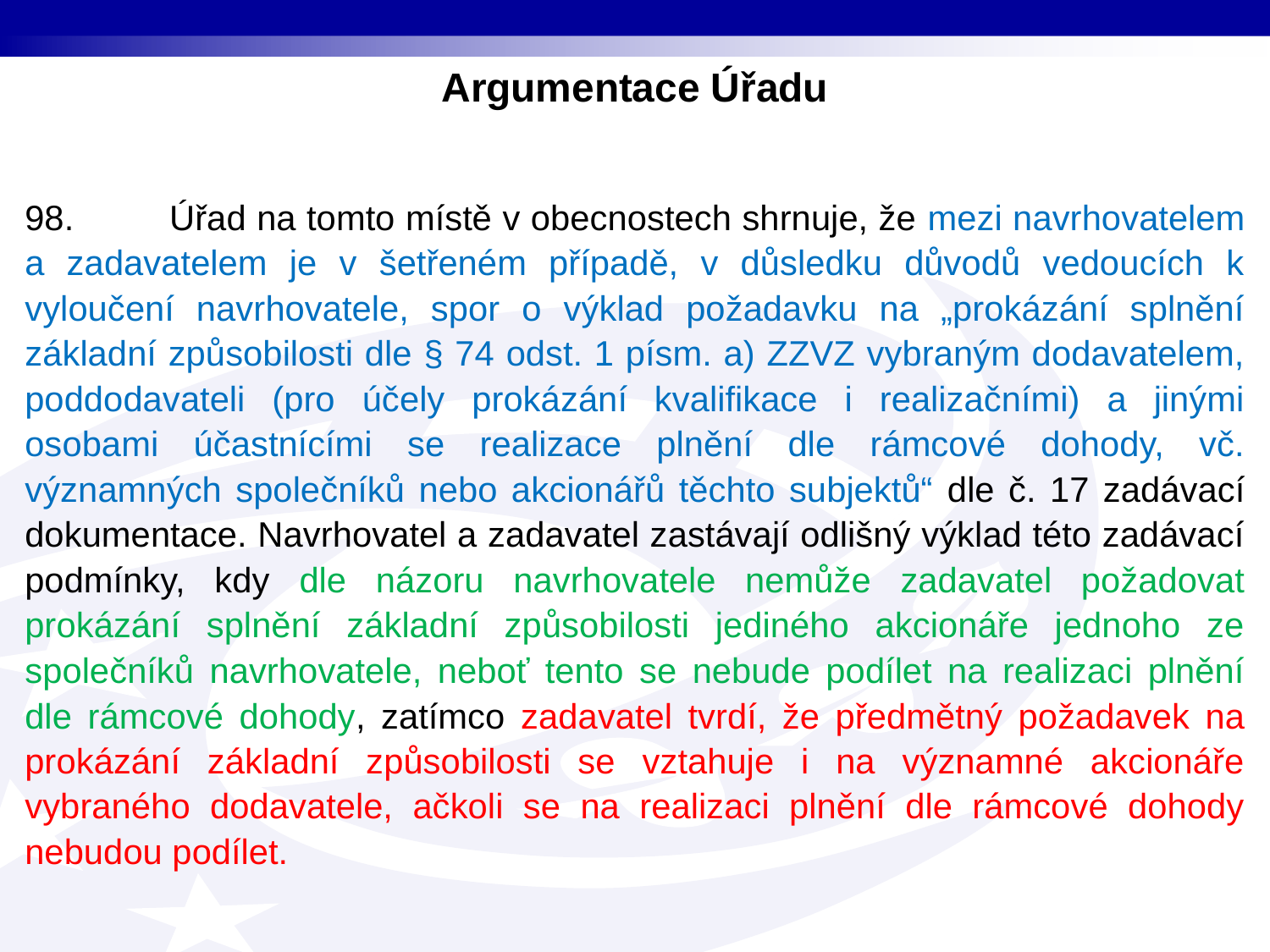

Argumentace Úřadu
98.         Úřad na tomto místě v obecnostech shrnuje, že mezi navrhovatelem a zadavatelem je v šetřeném případě, v důsledku důvodů vedoucích k vyloučení navrhovatele, spor o výklad požadavku na „prokázání splnění základní způsobilosti dle § 74 odst. 1 písm. a) ZZVZ vybraným dodavatelem, poddodavateli (pro účely prokázání kvalifikace i realizačními) a jinými osobami účastnícími se realizace plnění dle rámcové dohody, vč. významných společníků nebo akcionářů těchto subjektů“ dle č. 17 zadávací dokumentace. Navrhovatel a zadavatel zastávají odlišný výklad této zadávací podmínky, kdy dle názoru navrhovatele nemůže zadavatel požadovat prokázání splnění základní způsobilosti jediného akcionáře jednoho ze společníků navrhovatele, neboť tento se nebude podílet na realizaci plnění dle rámcové dohody, zatímco zadavatel tvrdí, že předmětný požadavek na prokázání základní způsobilosti se vztahuje i na významné akcionáře vybraného dodavatele, ačkoli se na realizaci plnění dle rámcové dohody nebudou podílet.